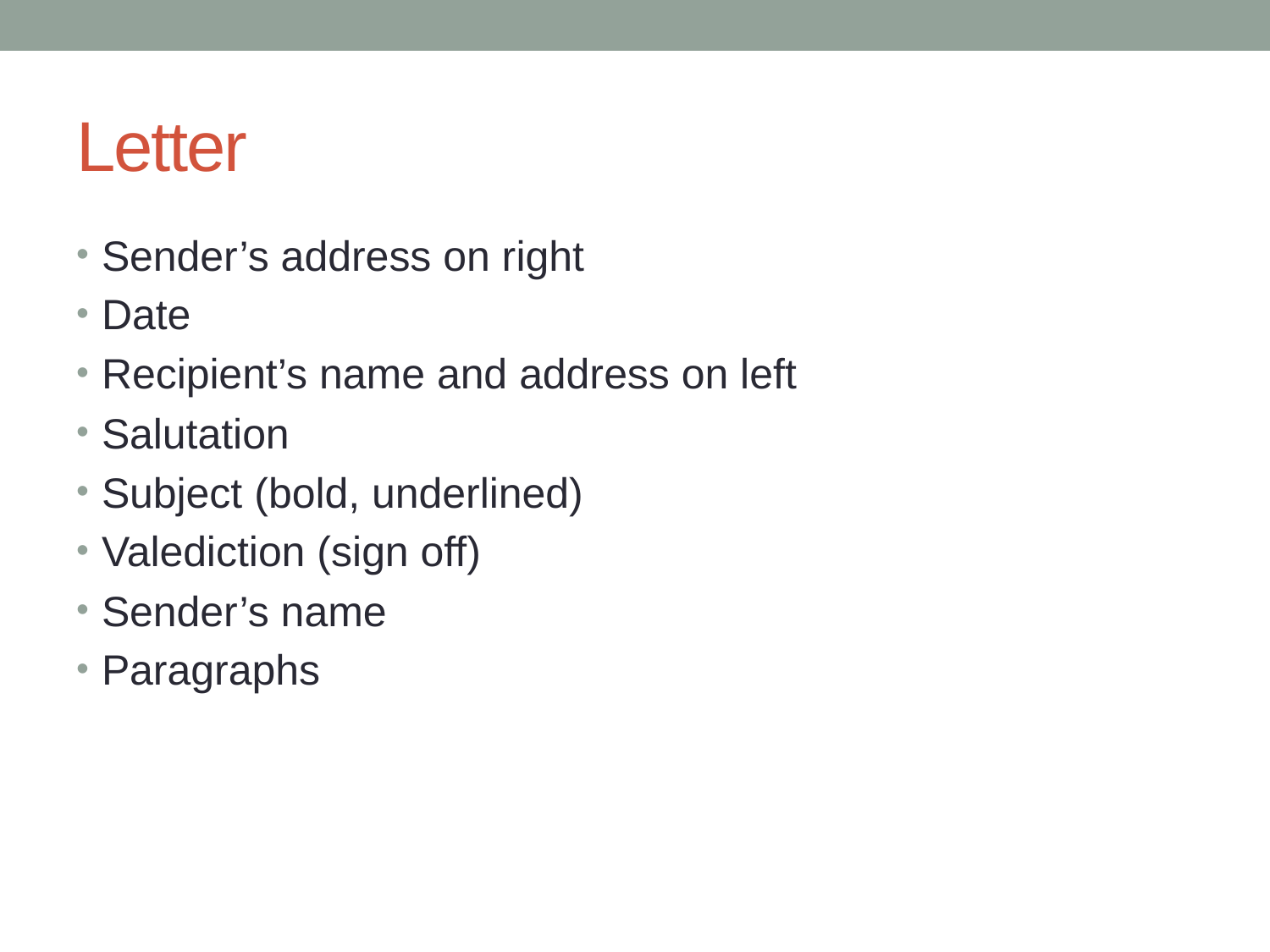

# Letter
Sender’s address on right
Date
Recipient’s name and address on left
Salutation
Subject (bold, underlined)
Valediction (sign off)
Sender’s name
Paragraphs